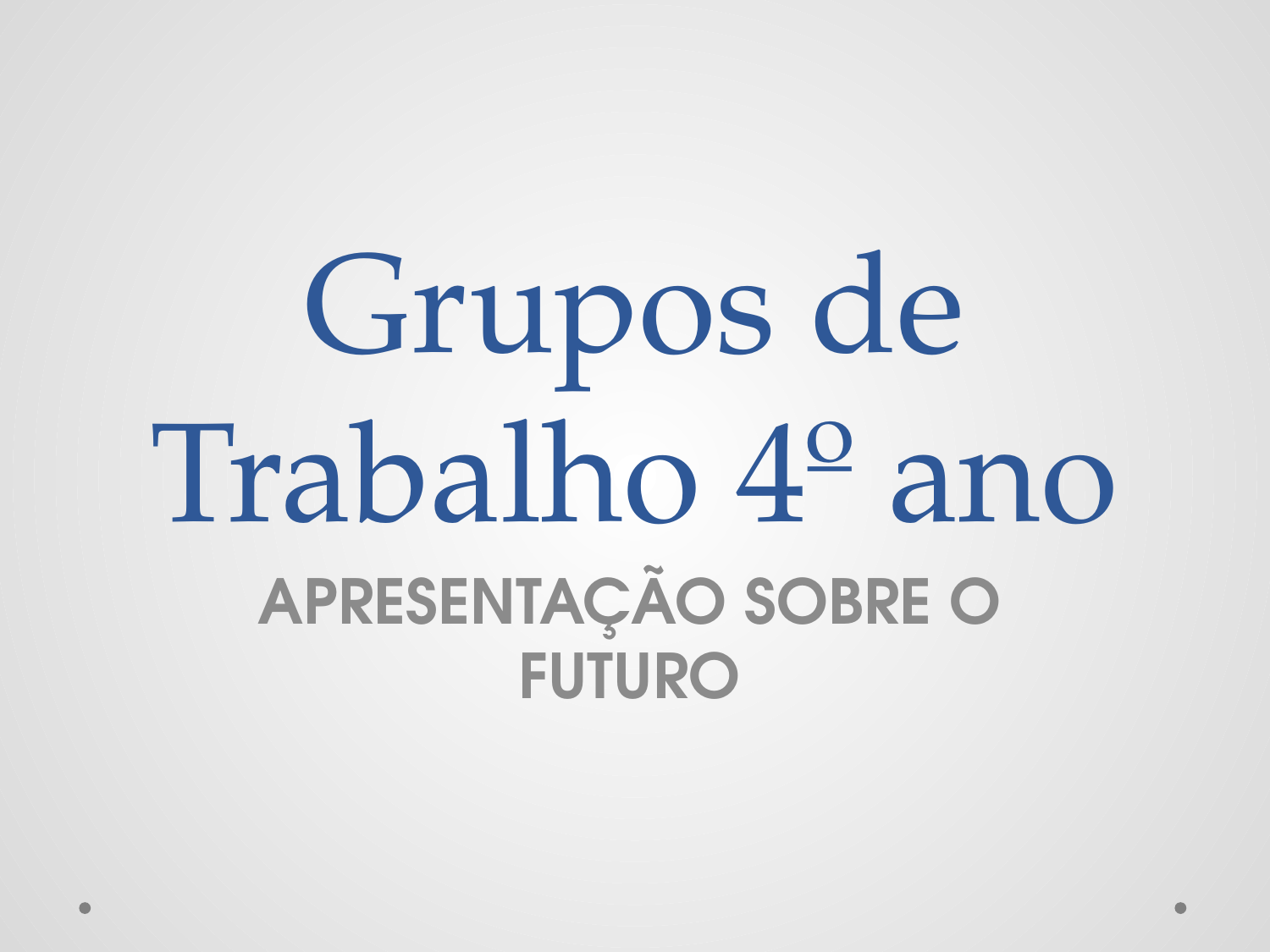

# Grupos de Trabalho 4º ano
APRESENTAÇÃO SOBRE O FUTURO